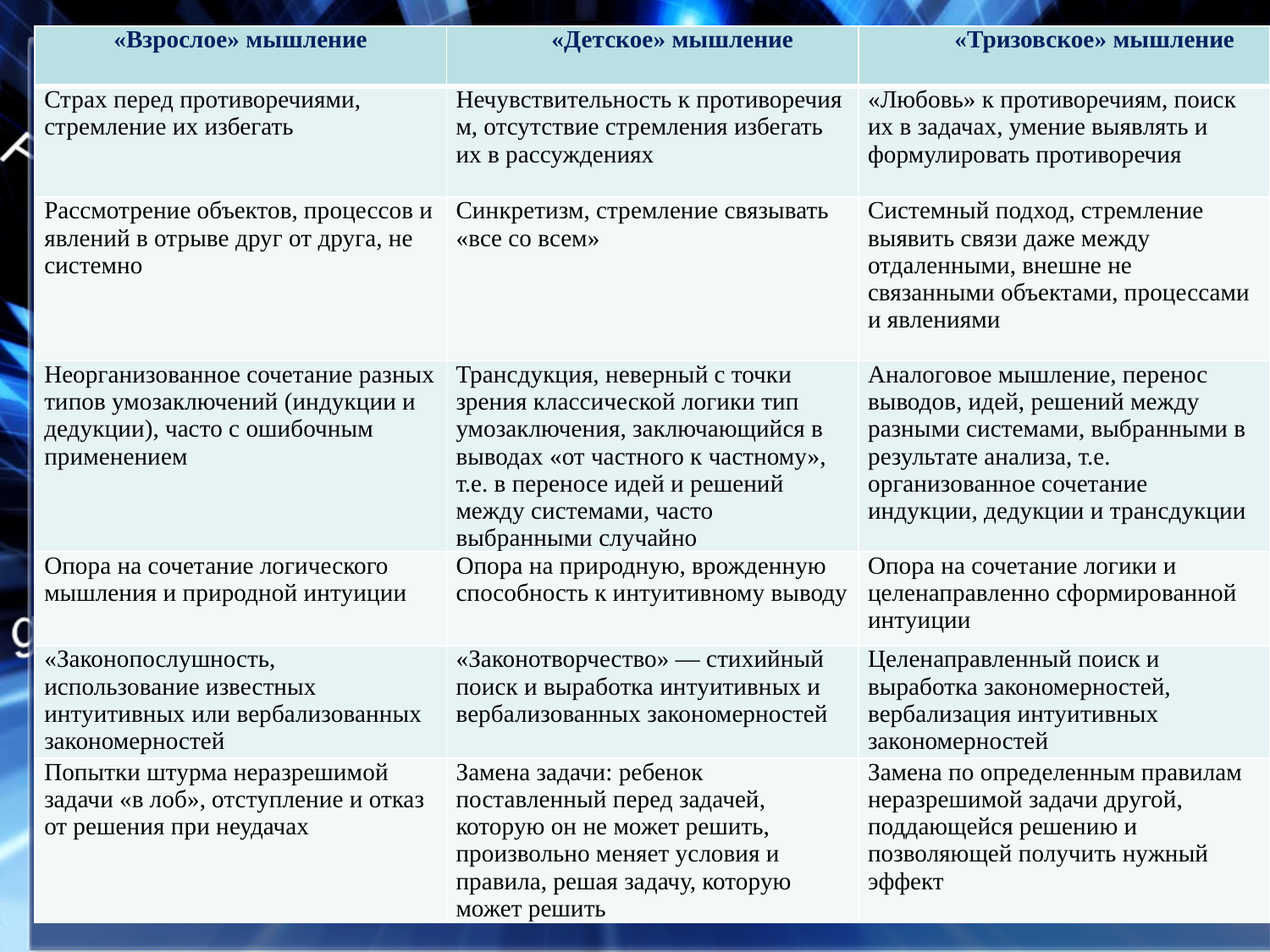

| «Взрослое» мышление | «Детское» мышление | «Тризовское» мышление |
| --- | --- | --- |
| Страх перед противоречиями, стремление их избегать | Нечувствительность к противоречиям, отсутствие стремления избегать их в рассуждениях | «Любовь» к противоречиям, поиск их в задачах, умение выявлять и формулировать противоречия |
| Рассмотрение объектов, процессов и явлений в отрыве друг от друга, не системно | Синкретизм, стремление связывать «все со всем» | Системный подход, стремление выявить связи даже между отдаленными, внешне не связанными объектами, процессами и явлениями |
| Неорганизованное сочетание разных типов умозаключений (индукции и дедукции), часто с ошибочным применением | Трансдукция, неверный с точки зрения классической логики тип умозаключения, заключающийся в выводах «от частного к частному», т.е. в переносе идей и решений между системами, часто выбранными случайно | Аналоговое мышление, перенос выводов, идей, решений между разными системами, выбранными в результате анализа, т.е. организованное сочетание индукции, дедукции и трансдукции |
| Опора на сочетание логического мышления и природной интуиции | Опора на природную, врожденную способность к интуитивному выводу | Опора на сочетание логики и целенаправленно сформированной интуиции |
| «Законопослушность, использование известных интуитивных или вербализованных закономерностей | «Законотворчество» — стихийный поиск и выработка интуитивных и вербализованных закономерностей | Целенаправленный поиск и выработка закономерностей, вербализация интуитивных закономерностей |
| Попытки штурма неразрешимой задачи «в лоб», отступление и отказ от решения при неудачах | Замена задачи: ребенок поставленный перед задачей, которую он не может решить, произвольно меняет условия и правила, решая задачу, которую может решить | Замена по определенным правилам неразрешимой задачи другой, поддающейся решению и позволяющей получить нужный эффект |
#